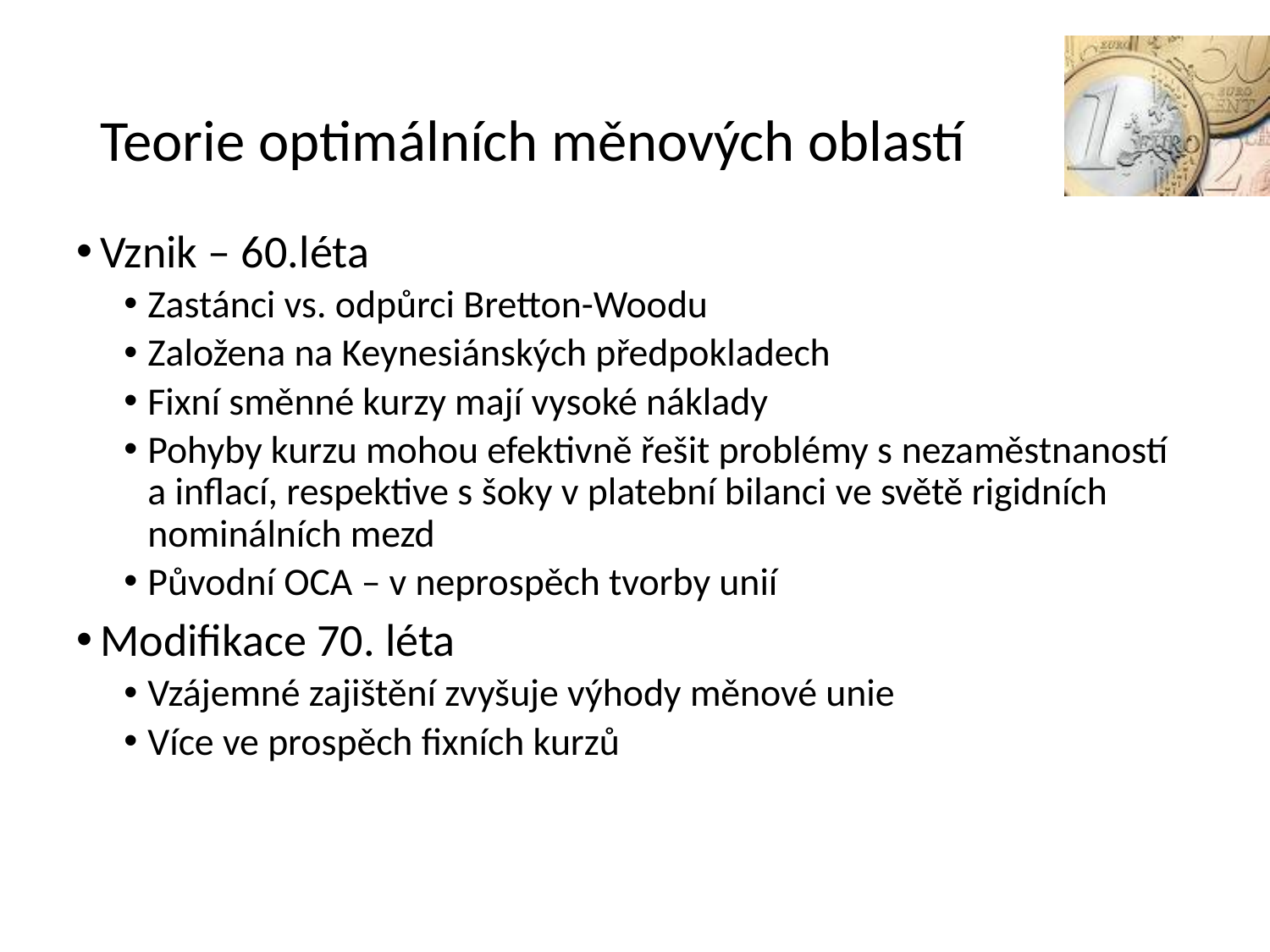

# Teorie optimálních měnových oblastí
Vznik – 60.léta
Zastánci vs. odpůrci Bretton-Woodu
Založena na Keynesiánských předpokladech
Fixní směnné kurzy mají vysoké náklady
Pohyby kurzu mohou efektivně řešit problémy s nezaměstnaností a inflací, respektive s šoky v platební bilanci ve světě rigidních nominálních mezd
Původní OCA – v neprospěch tvorby unií
Modifikace 70. léta
Vzájemné zajištění zvyšuje výhody měnové unie
Více ve prospěch fixních kurzů